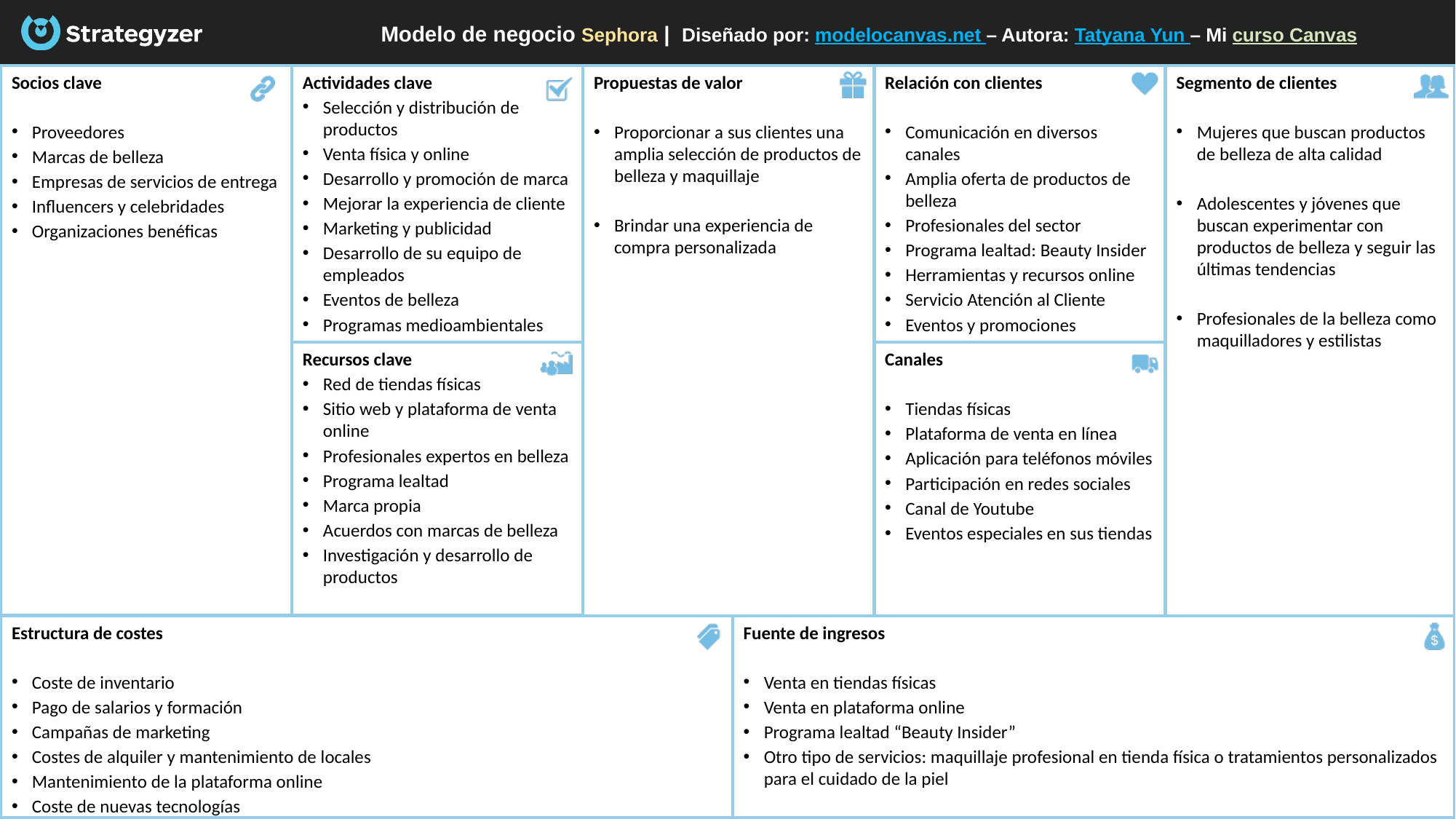

# Modelo de negocio Sephora |  Diseñado por: modelocanvas.net – Autora: Tatyana Yun – Mi curso Canvas
Socios clave

Proveedores
Marcas de belleza
Empresas de servicios de entrega
Influencers y celebridades
Organizaciones benéficas
Actividades clave
Selección y distribución de productos
Venta física y online
Desarrollo y promoción de marca
Mejorar la experiencia de cliente
Marketing y publicidad
Desarrollo de su equipo de empleados
Eventos de belleza
Programas medioambientales
Segmento de clientes

Mujeres que buscan productos de belleza de alta calidad

Adolescentes y jóvenes que buscan experimentar con productos de belleza y seguir las últimas tendencias

Profesionales de la belleza como maquilladores y estilistas
Relación con clientes

Comunicación en diversos canales
Amplia oferta de productos de belleza
Profesionales del sector
Programa lealtad: Beauty Insider
Herramientas y recursos online
Servicio Atención al Cliente
Eventos y promociones

Propuestas de valor

Proporcionar a sus clientes una amplia selección de productos de belleza y maquillaje

Brindar una experiencia de compra personalizada

Canales

Tiendas físicas
Plataforma de venta en línea
Aplicación para teléfonos móviles
Participación en redes sociales
Canal de Youtube
Eventos especiales en sus tiendas
Recursos clave
Red de tiendas físicas
Sitio web y plataforma de venta online
Profesionales expertos en belleza
Programa lealtad
Marca propia
Acuerdos con marcas de belleza
Investigación y desarrollo de productos

Estructura de costes

Coste de inventario
Pago de salarios y formación
Campañas de marketing
Costes de alquiler y mantenimiento de locales
Mantenimiento de la plataforma online
Coste de nuevas tecnologías
Fuente de ingresos

Venta en tiendas físicas
Venta en plataforma online
Programa lealtad “Beauty Insider”
Otro tipo de servicios: maquillaje profesional en tienda física o tratamientos personalizados para el cuidado de la piel